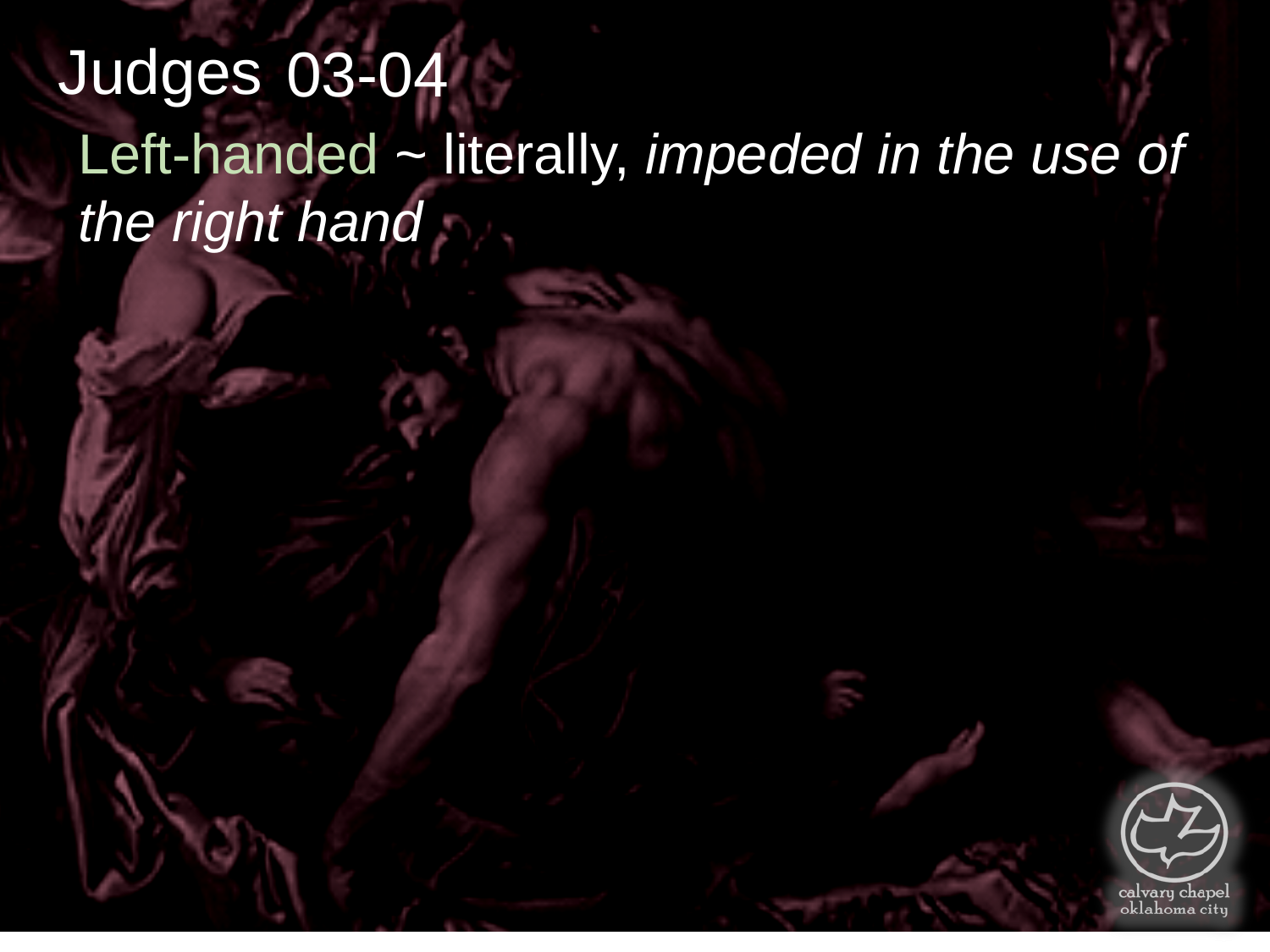

Judges
03-04
Left-handed ~ literally, impeded in the use of the right hand